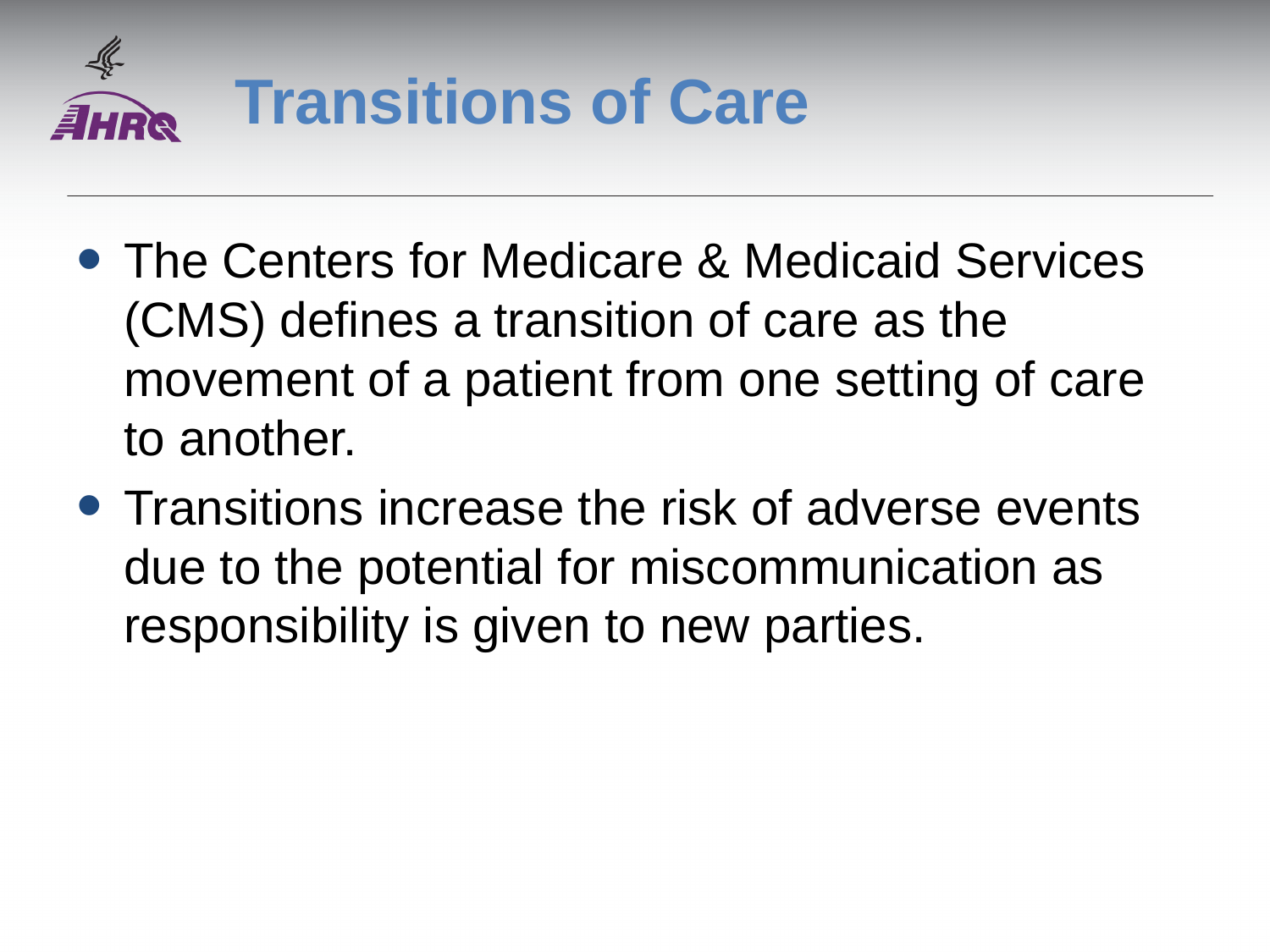

# Transitions of Care
The Centers for Medicare & Medicaid Services (CMS) defines a transition of care as the movement of a patient from one setting of care to another.
Transitions increase the risk of adverse events due to the potential for miscommunication as responsibility is given to new parties.